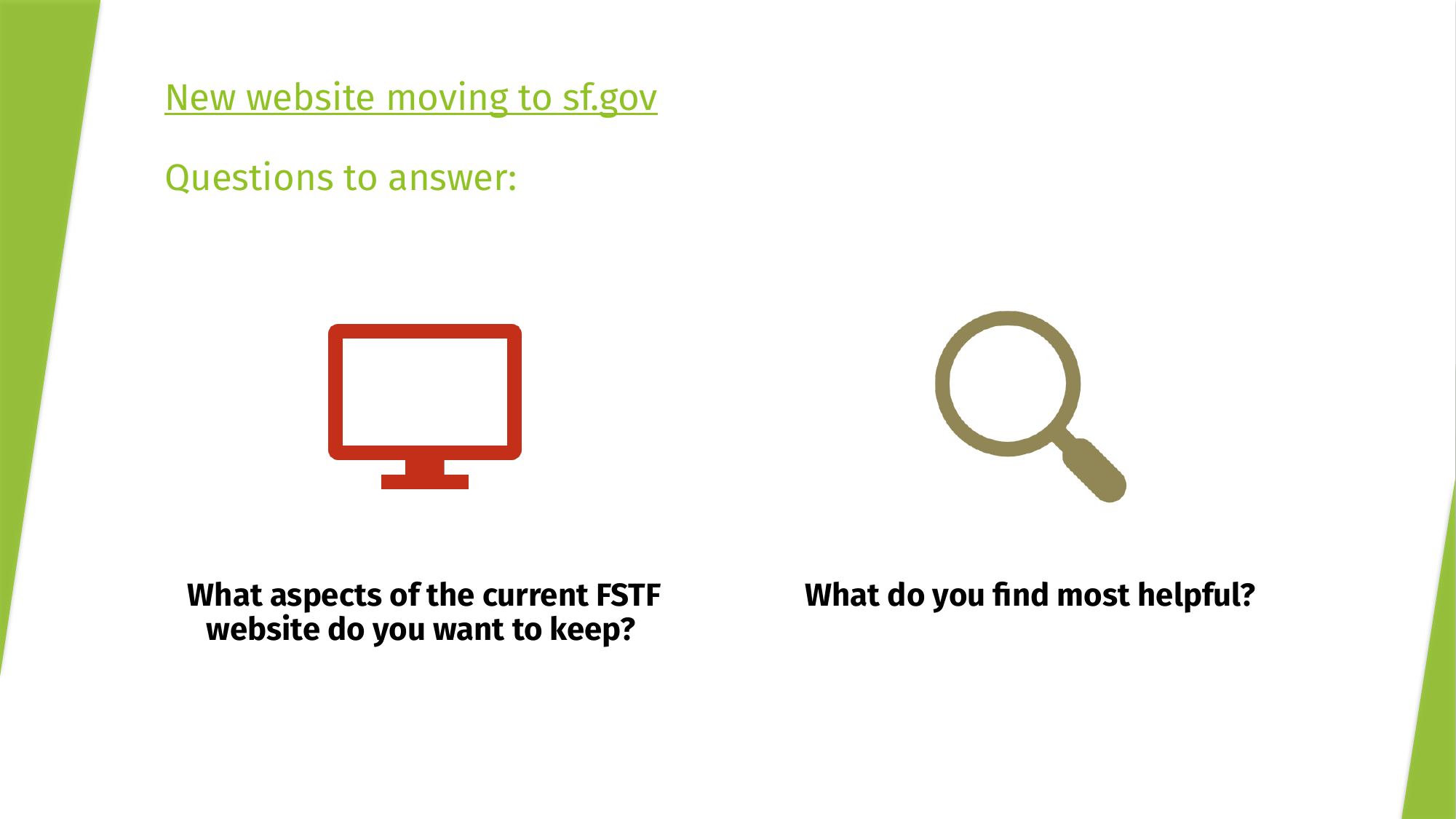

# New website moving to sf.gov Questions to answer:
What aspects of the current FSTF website do you want to keep?
What do you find most helpful?